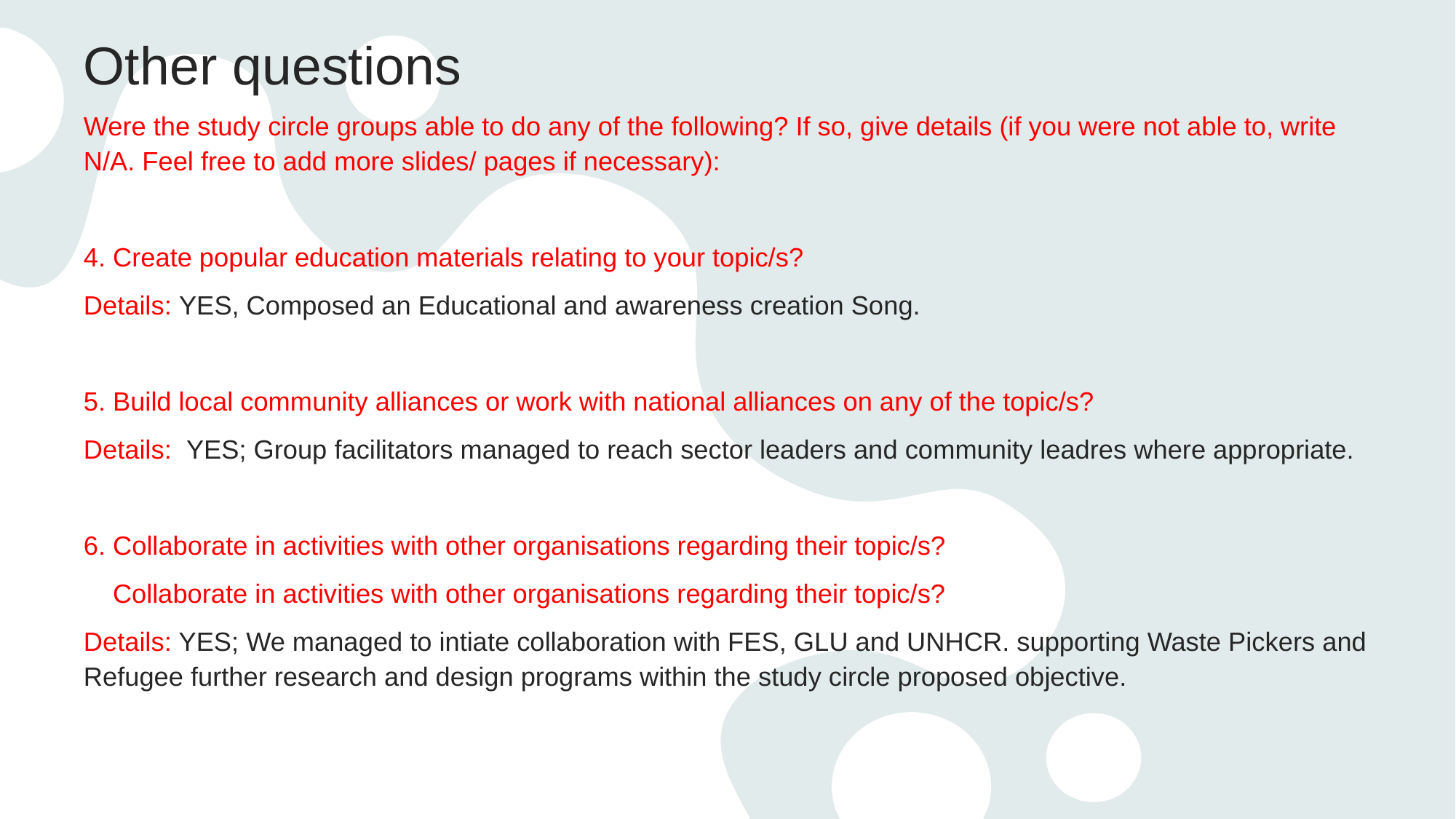

# Other questions
Were the study circle groups able to do any of the following? If so, give details (if you were not able to, write N/A. Feel free to add more slides/ pages if necessary):

4. Create popular education materials relating to your topic/s?
Details: YES, Composed an Educational and awareness creation Song.

5. Build local community alliances or work with national alliances on any of the topic/s?
Details:  YES; Group facilitators managed to reach sector leaders and community leadres where appropriate.

6. Collaborate in activities with other organisations regarding their topic/s?
    Collaborate in activities with other organisations regarding their topic/s?
Details: YES; We managed to intiate collaboration with FES, GLU and UNHCR. supporting Waste Pickers and Refugee further research and design programs within the study circle proposed objective.